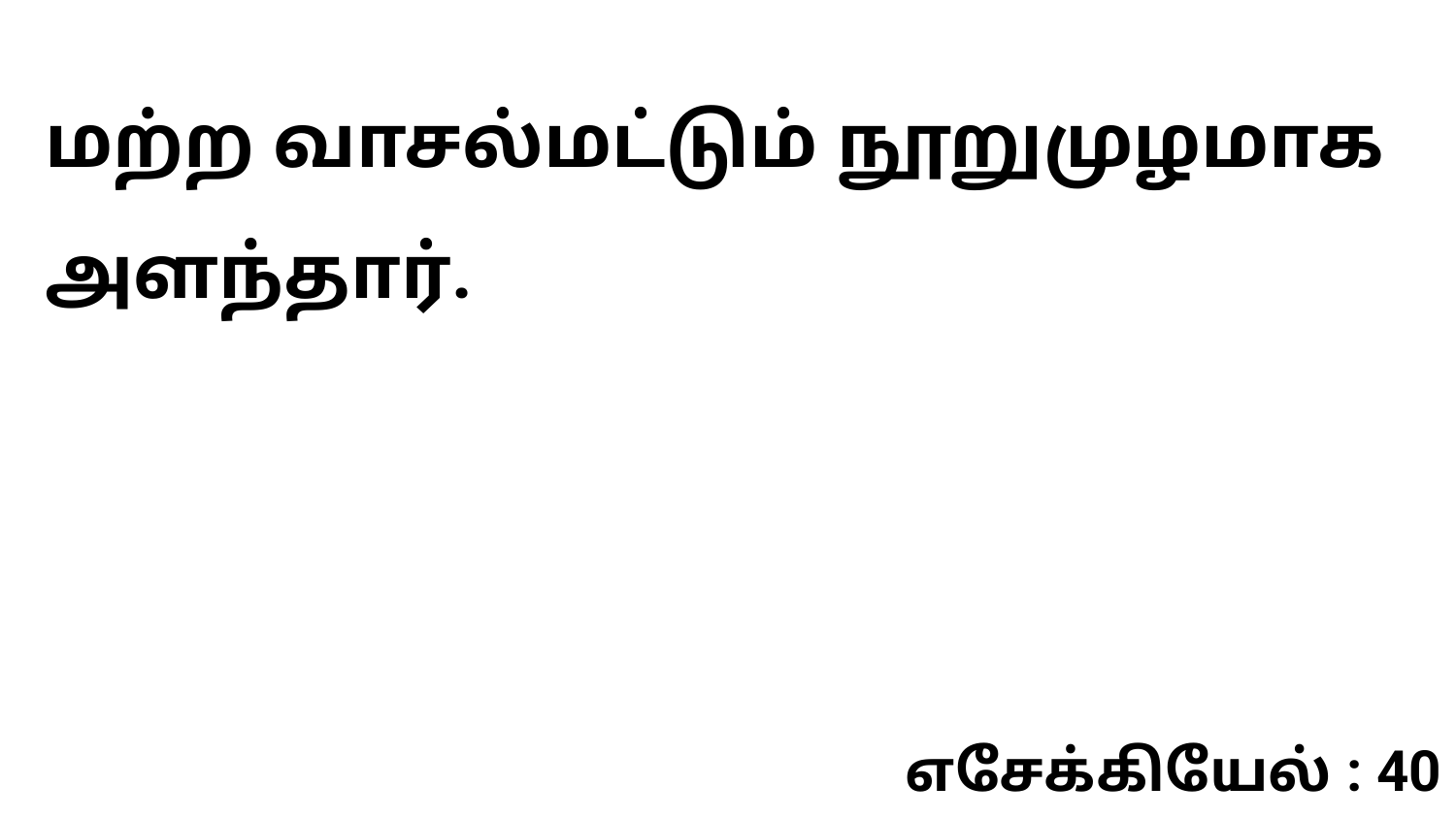

மற்ற வாசல்மட்டும் நூறுமுழமாக அளந்தார்.
எசேக்கியேல் : 40